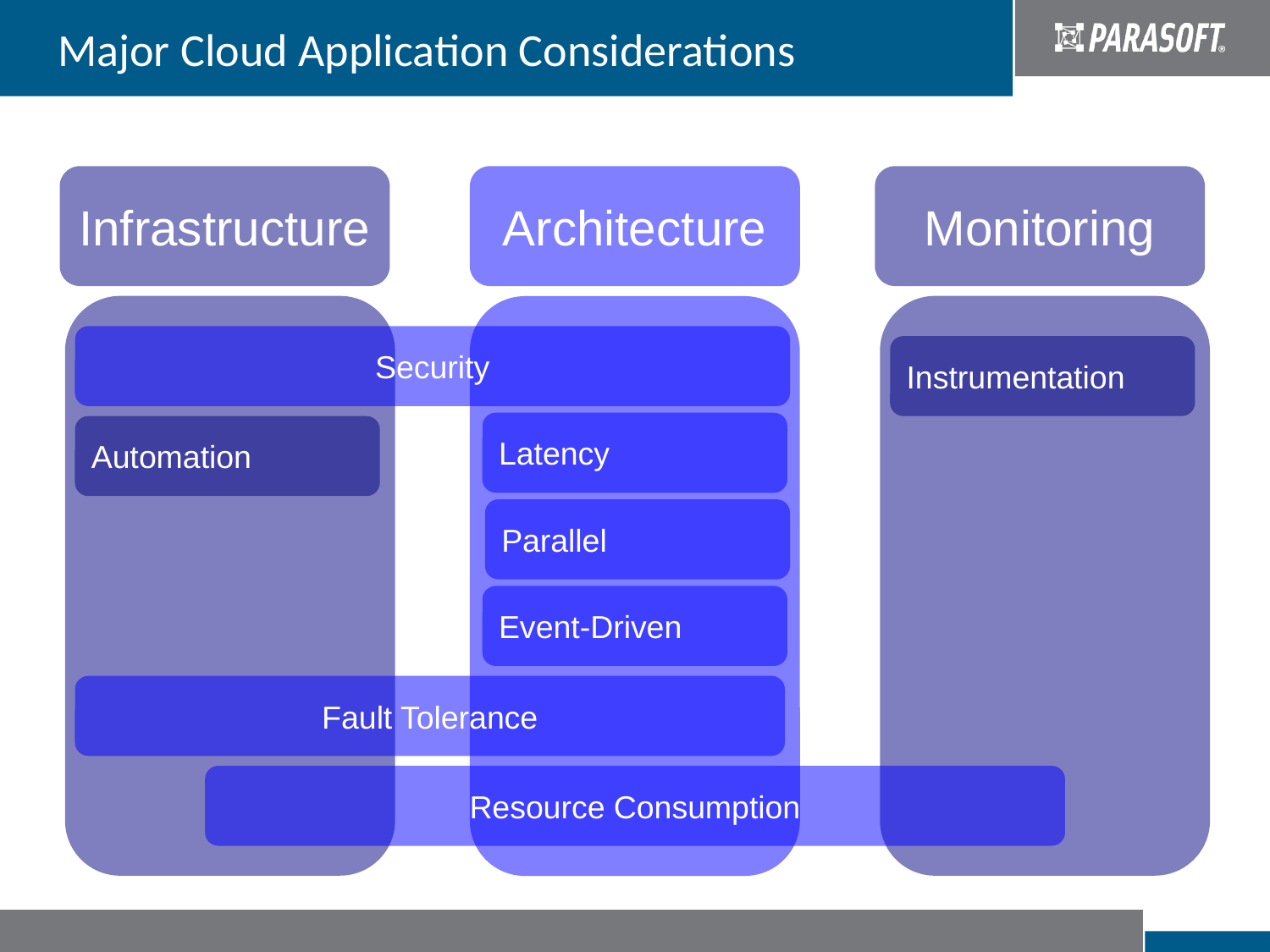

Major Cloud Application Considerations
Infrastructure
Architecture
Monitoring

Security
Instrumentation
Latency
Automation
Parallel
Event-Driven
Fault Tolerance
Resource Consumption